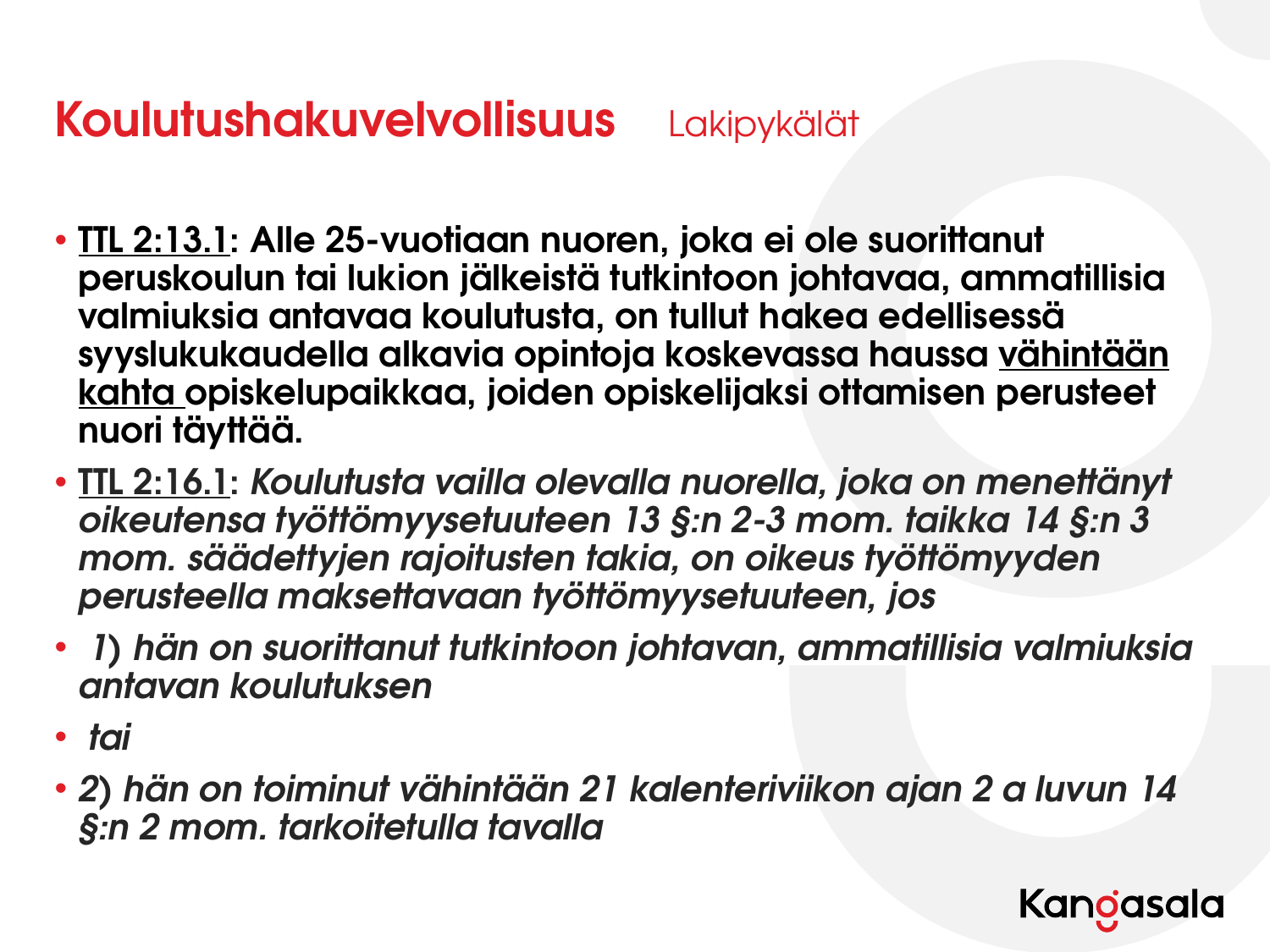

# Koulutushakuvelvollisuus    Lakipykälät
TTL 2:13.1: Alle 25-vuotiaan nuoren, joka ei ole suorittanut peruskoulun tai lukion jälkeistä tutkintoon johtavaa, ammatillisia valmiuksia antavaa koulutusta, on tullut hakea edellisessä syyslukukaudella alkavia opintoja koskevassa haussa vähintään kahta opiskelupaikkaa, joiden opiskelijaksi ottamisen perusteet nuori täyttää.
TTL 2:16.1: Koulutusta vailla olevalla nuorella, joka on menettänyt oikeutensa työttömyysetuuteen 13 §:n 2-3 mom. taikka 14 §:n 3 mom. säädettyjen rajoitusten takia, on oikeus työttömyyden perusteella maksettavaan työttömyysetuuteen, jos
 1) hän on suorittanut tutkintoon johtavan, ammatillisia valmiuksia antavan koulutuksen
 tai
2) hän on toiminut vähintään 21 kalenteriviikon ajan 2 a luvun 14 §:n 2 mom. tarkoitetulla tavalla